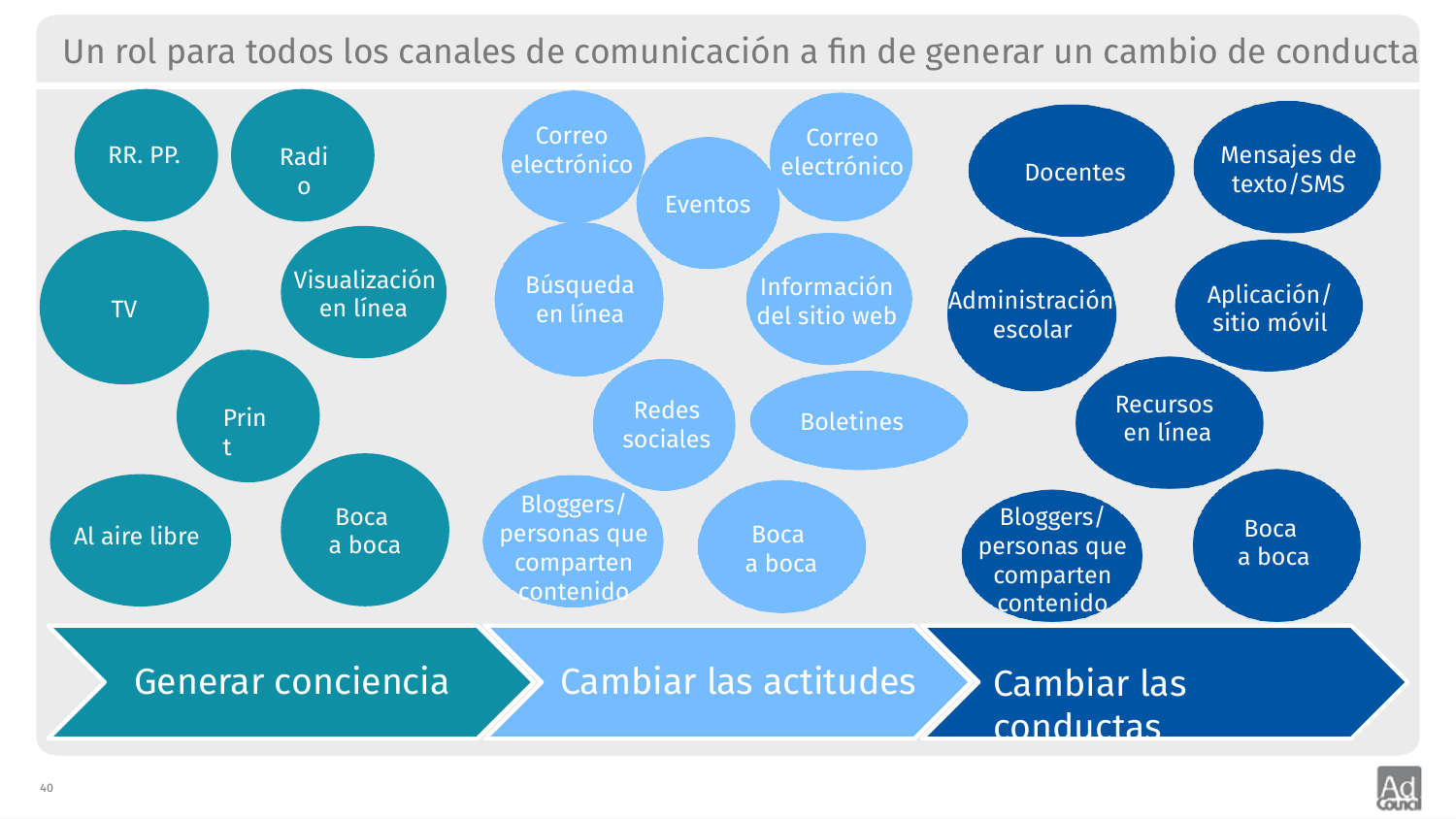

# Un rol para todos los canales de comunicación a fin de generar un cambio de conducta

Correo electrónico
Correo electrónico
RR. PP.
Mensajes de texto/SMS
Radio
Docentes
Eventos

Visualización en línea
Búsqueda
en línea
Información del sitio web
Aplicación/
sitio móvil
Administración escolar
TV

Recursos
en línea
Redes sociales
Print
Boletines

Bloggers/
personas que comparten
contenido
Bloggers/
personas que comparten
contenido
Boca
a boca
Boca
a boca
Boca
a boca
Al aire libre

Generar conciencia
Cambiar las actitudes
Cambiar las conductas

40